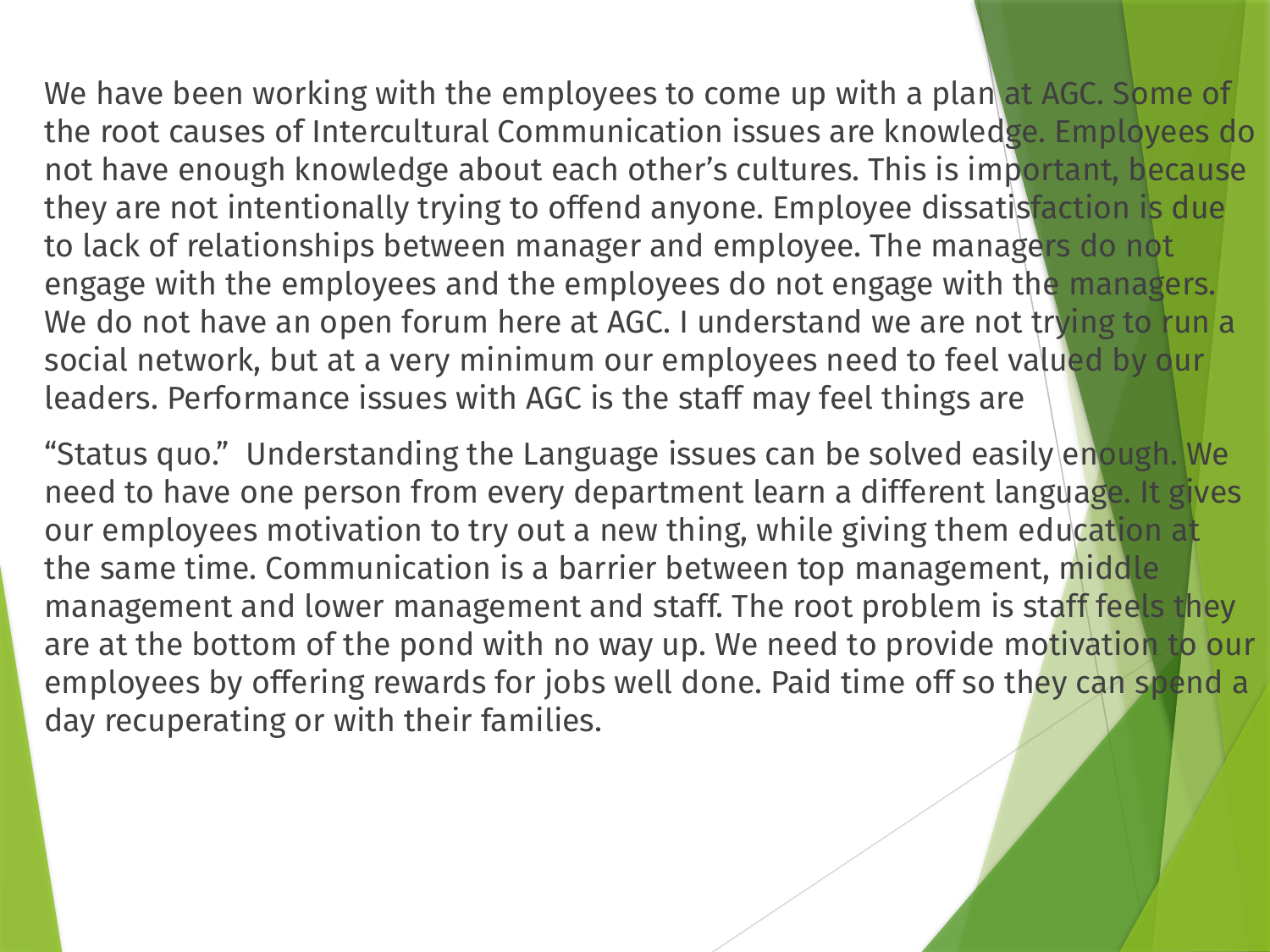

We have been working with the employees to come up with a plan at AGC. Some of the root causes of Intercultural Communication issues are knowledge. Employees do not have enough knowledge about each other’s cultures. This is important, because they are not intentionally trying to offend anyone. Employee dissatisfaction is due to lack of relationships between manager and employee. The managers do not engage with the employees and the employees do not engage with the managers. We do not have an open forum here at AGC. I understand we are not trying to run a social network, but at a very minimum our employees need to feel valued by our leaders. Performance issues with AGC is the staff may feel things are
“Status quo.”  Understanding the Language issues can be solved easily enough. We need to have one person from every department learn a different language. It gives our employees motivation to try out a new thing, while giving them education at the same time. Communication is a barrier between top management, middle management and lower management and staff. The root problem is staff feels they are at the bottom of the pond with no way up. We need to provide motivation to our employees by offering rewards for jobs well done. Paid time off so they can spend a day recuperating or with their families.